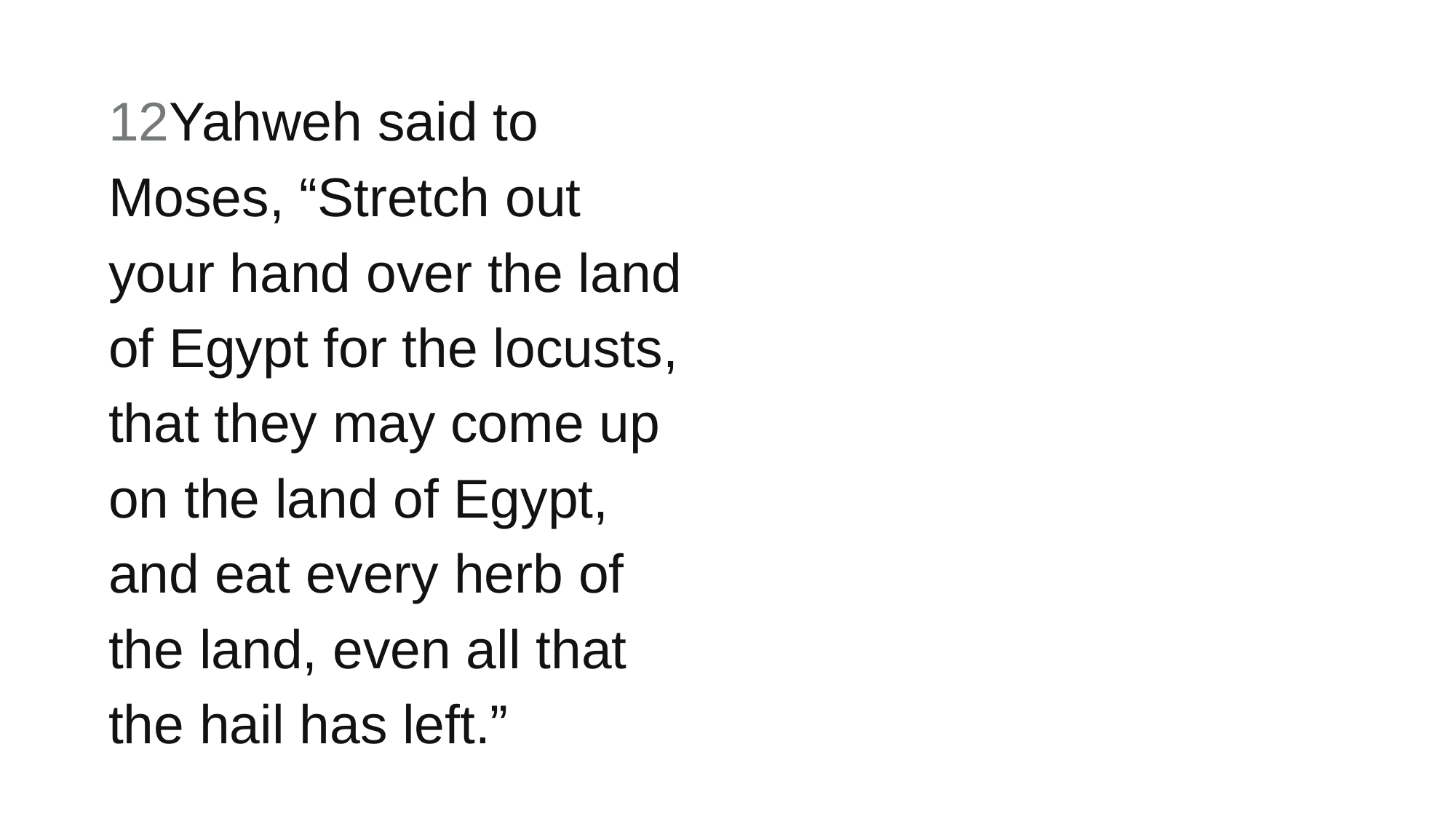

12Yahweh said to Moses, “Stretch out your hand over the land of Egypt for the locusts, that they may come up on the land of Egypt, and eat every herb of the land, even all that the hail has left.”